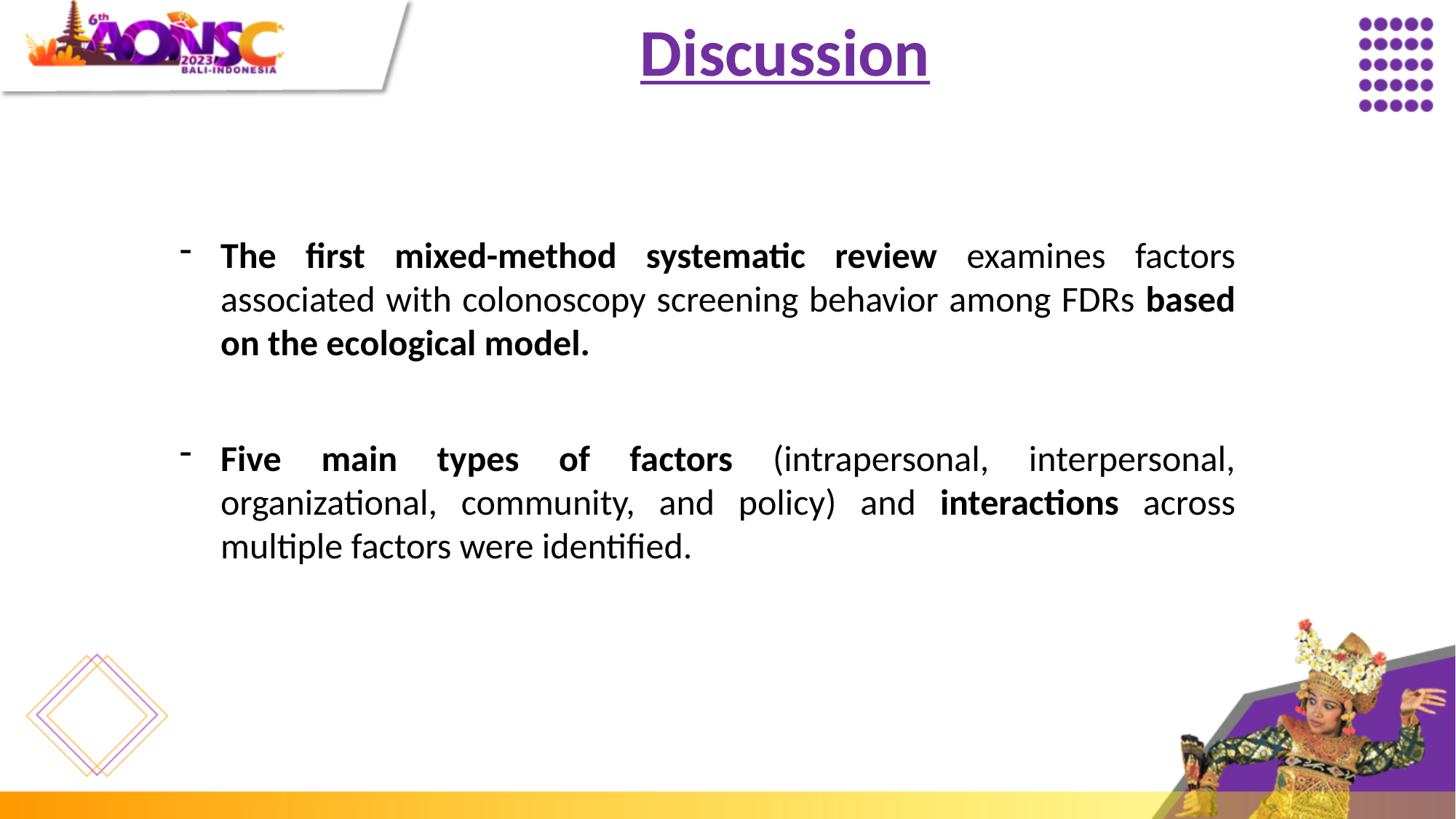

Discussion
The first mixed-method systematic review examines factors associated with colonoscopy screening behavior among FDRs based on the ecological model.
Five main types of factors (intrapersonal, interpersonal, organizational, community, and policy) and interactions across multiple factors were identified.